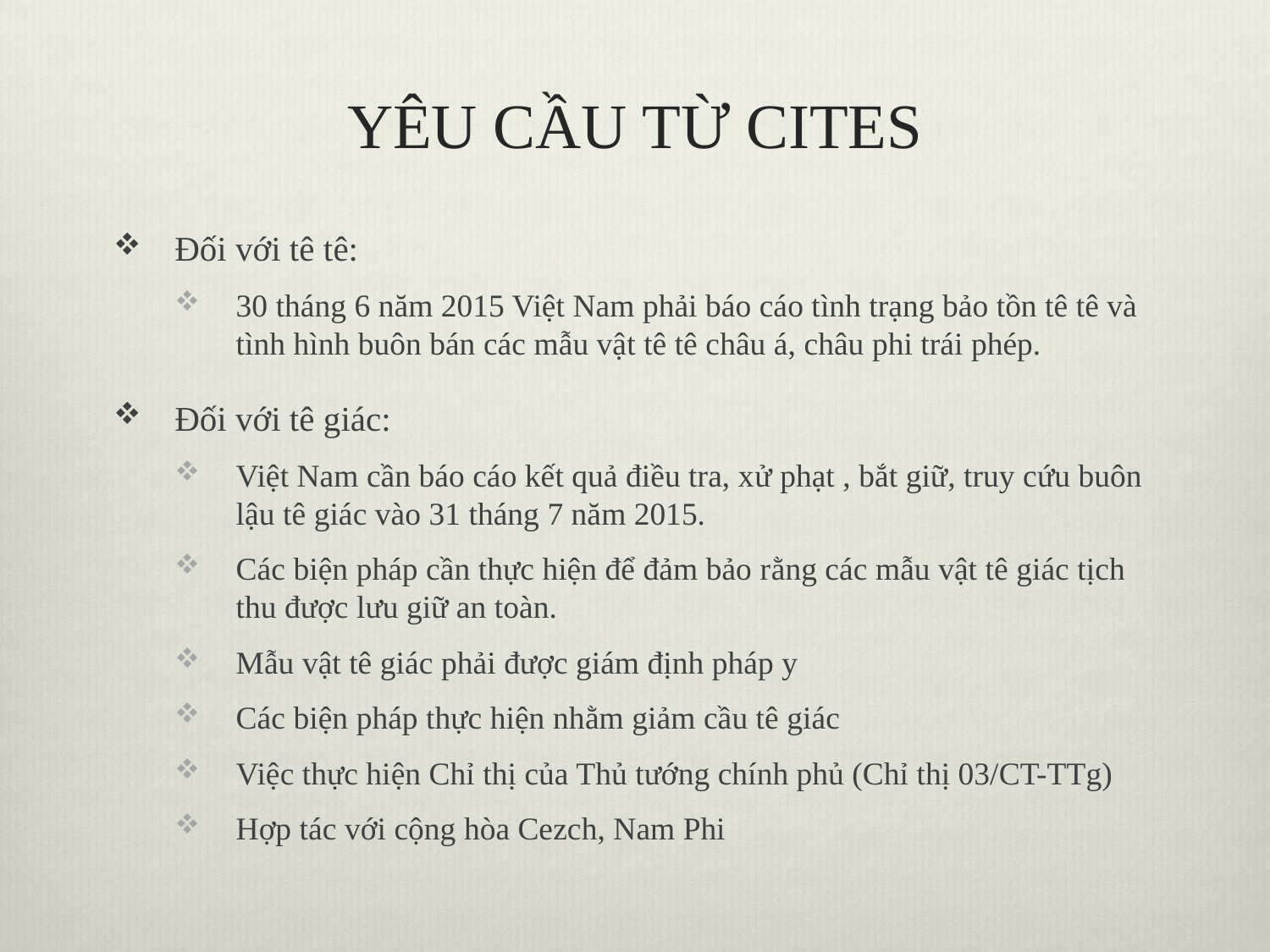

# YÊU CẦU TỪ CITES
Đối với tê tê:
30 tháng 6 năm 2015 Việt Nam phải báo cáo tình trạng bảo tồn tê tê và tình hình buôn bán các mẫu vật tê tê châu á, châu phi trái phép.
Đối với tê giác:
Việt Nam cần báo cáo kết quả điều tra, xử phạt , bắt giữ, truy cứu buôn lậu tê giác vào 31 tháng 7 năm 2015.
Các biện pháp cần thực hiện để đảm bảo rằng các mẫu vật tê giác tịch thu được lưu giữ an toàn.
Mẫu vật tê giác phải được giám định pháp y
Các biện pháp thực hiện nhằm giảm cầu tê giác
Việc thực hiện Chỉ thị của Thủ tướng chính phủ (Chỉ thị 03/CT-TTg)
Hợp tác với cộng hòa Cezch, Nam Phi